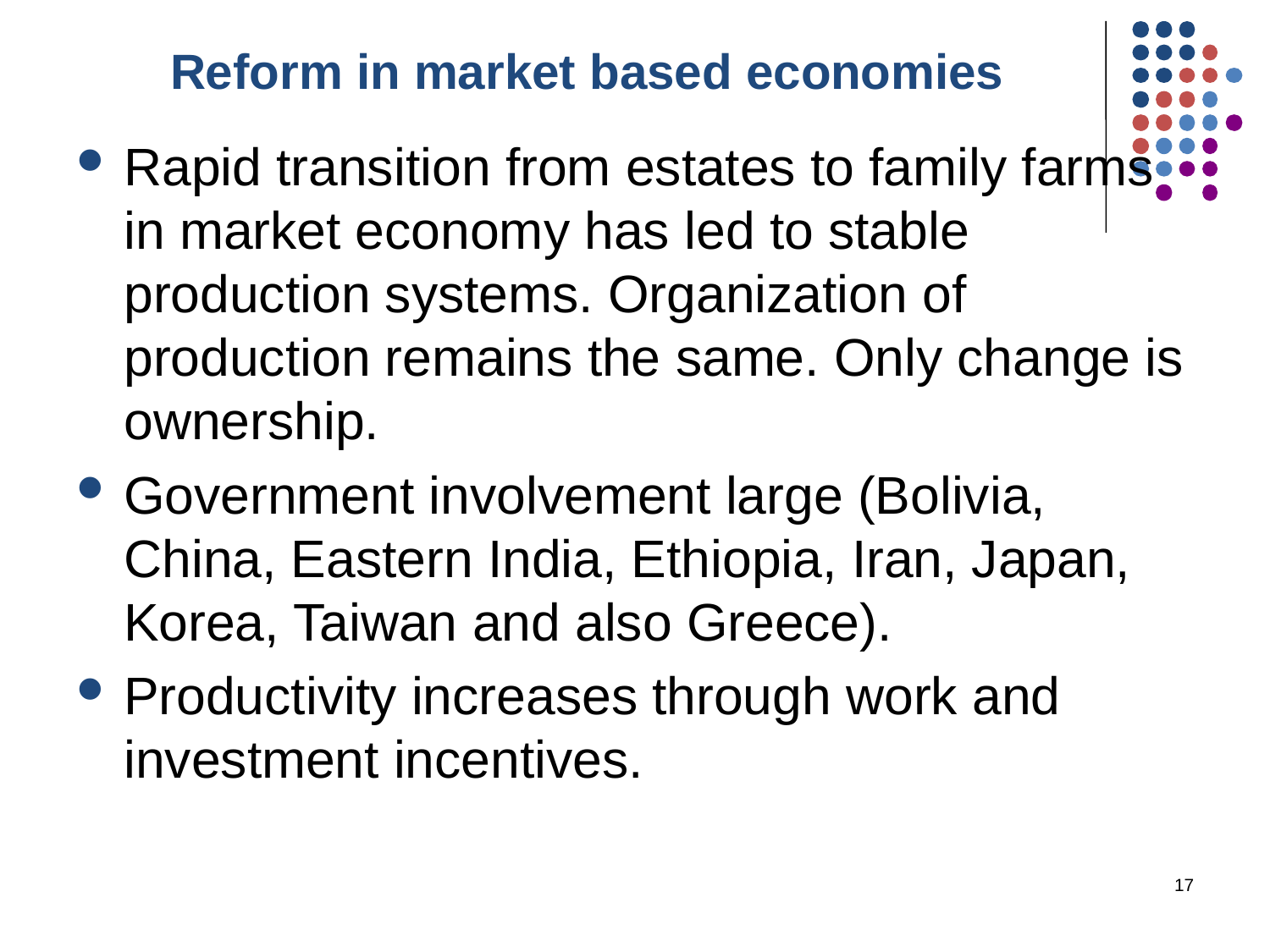

# Reform in market based economies
Rapid transition from estates to family farms in market economy has led to stable production systems. Organization of production remains the same. Only change is ownership.
Government involvement large (Bolivia, China, Eastern India, Ethiopia, Iran, Japan, Korea, Taiwan and also Greece).
Productivity increases through work and investment incentives.
17